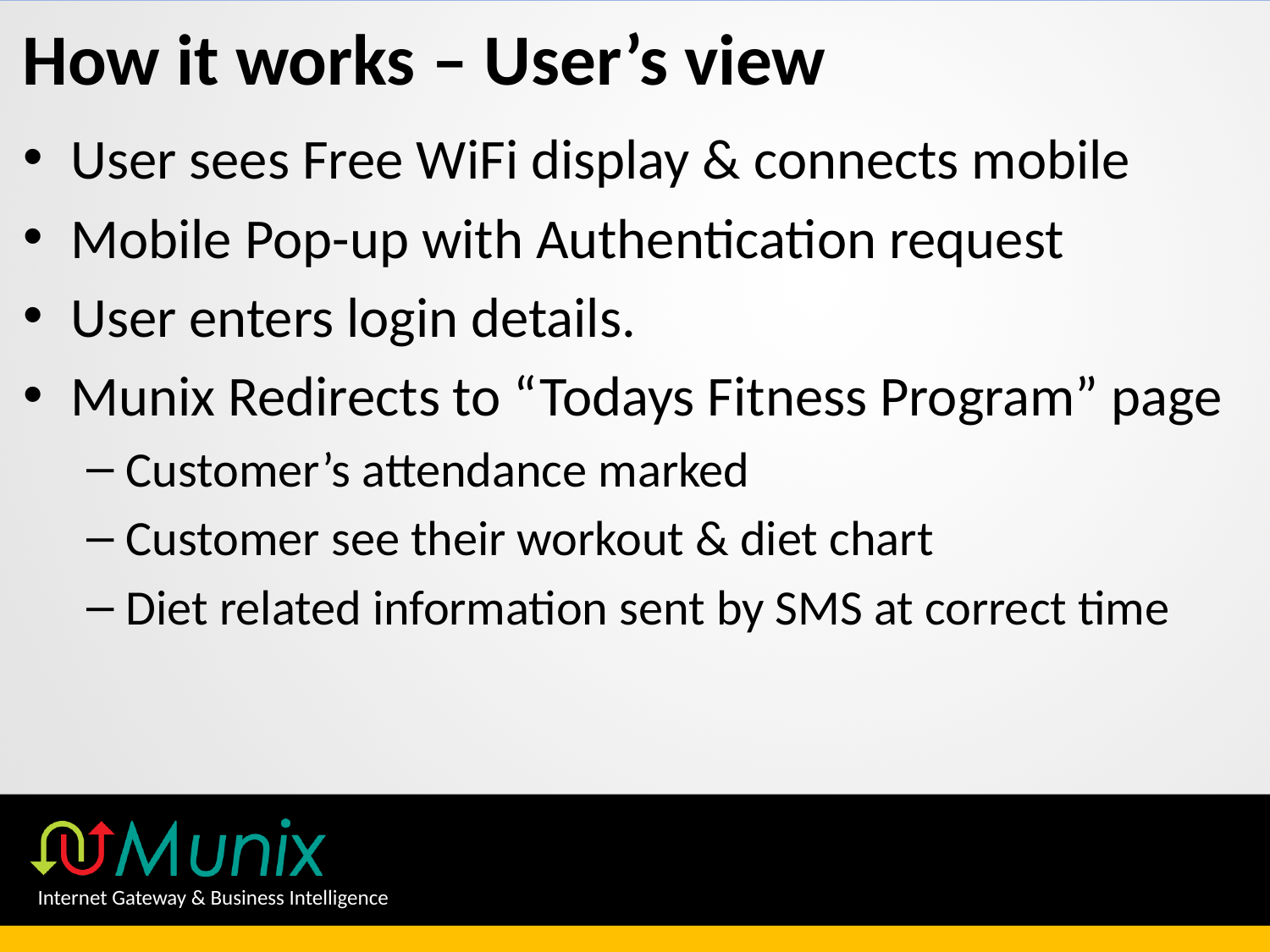

# How it works – User’s view
User sees Free WiFi display & connects mobile
Mobile Pop-up with Authentication request
User enters login details.
Munix Redirects to “Todays Fitness Program” page
Customer’s attendance marked
Customer see their workout & diet chart
Diet related information sent by SMS at correct time